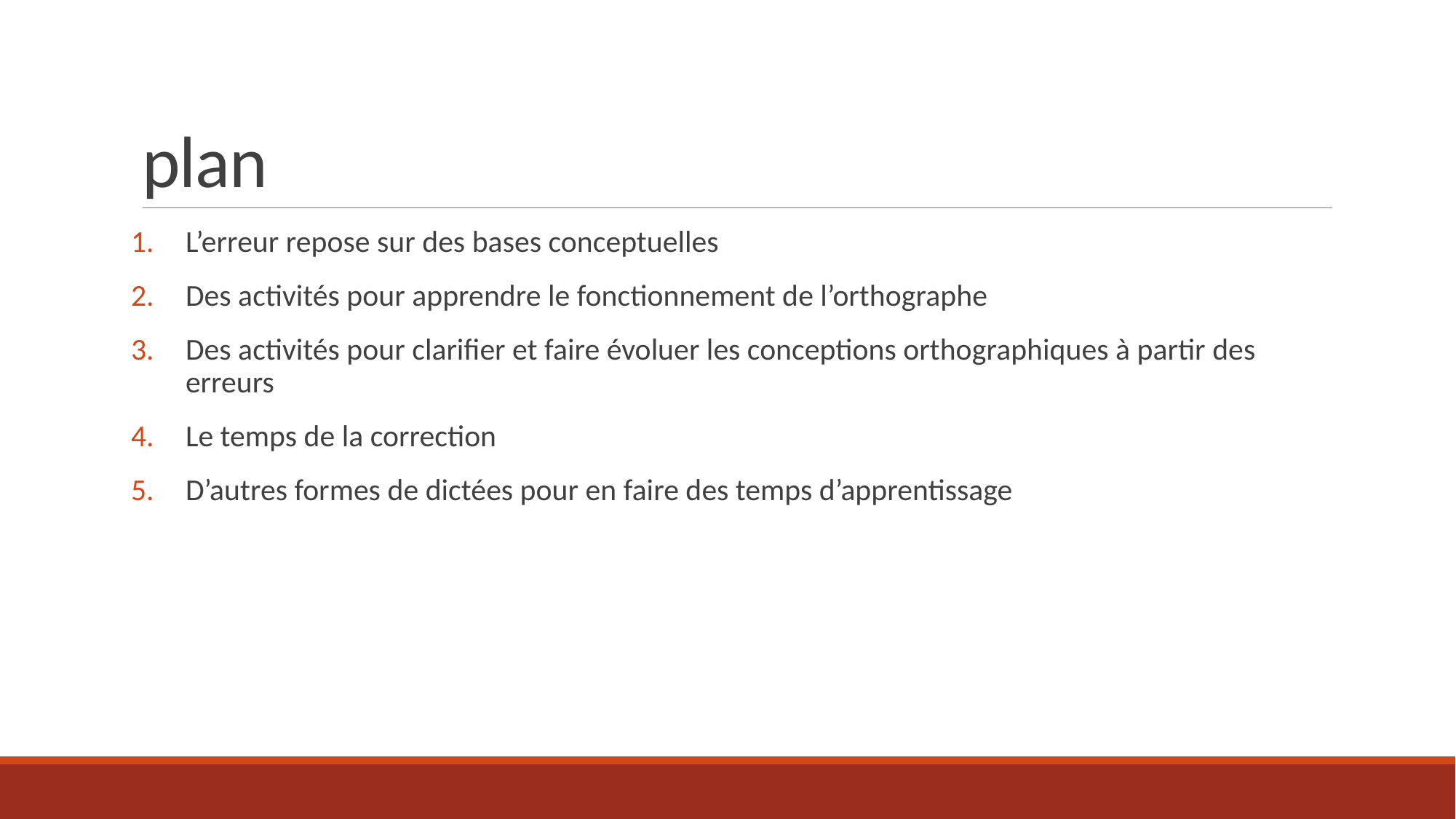

# plan
L’erreur repose sur des bases conceptuelles
Des activités pour apprendre le fonctionnement de l’orthographe
Des activités pour clarifier et faire évoluer les conceptions orthographiques à partir des erreurs
Le temps de la correction
D’autres formes de dictées pour en faire des temps d’apprentissage